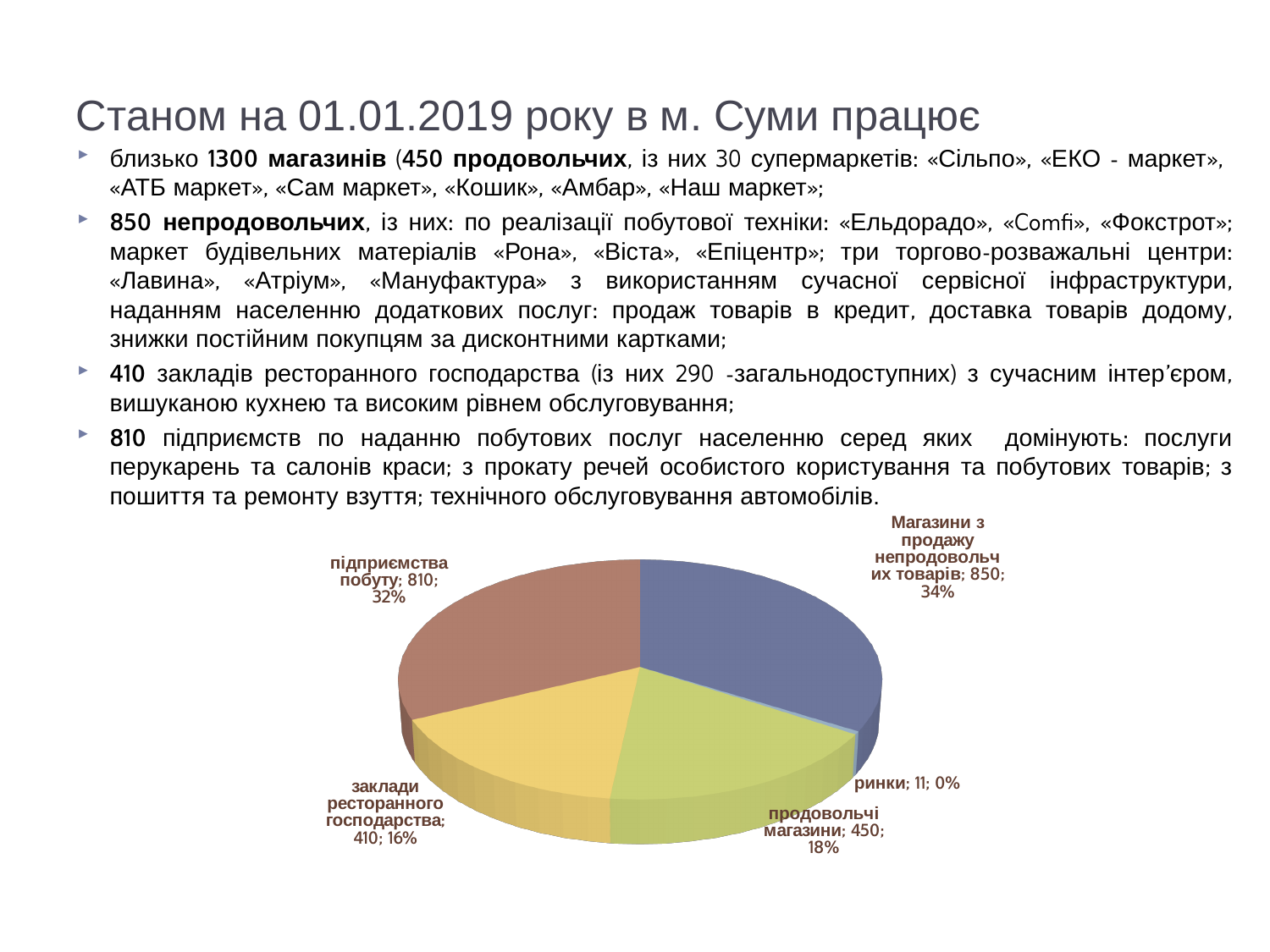

# Станом на 01.01.2019 року в м. Суми працює
близько 1300 магазинів (450 продовольчих, із них 30 супермаркетів: «Сільпо», «ЕКО - маркет»,  «АТБ маркет», «Сам маркет», «Кошик», «Амбар», «Наш маркет»;
850 непродовольчих, із них: по реалізації побутової техніки: «Ельдорадо», «Comfi», «Фокстрот»; маркет будівельних матеріалів «Рона», «Віста», «Епіцентр»; три торгово-розважальні центри: «Лавина», «Атріум», «Мануфактура» з використанням сучасної сервісної інфраструктури, наданням населенню додаткових послуг: продаж товарів в кредит, доставка товарів додому, знижки постійним покупцям за дисконтними картками;
410 закладів ресторанного господарства (із них 290 -загальнодоступних) з сучасним інтер’єром, вишуканою кухнею та високим рівнем обслуговування;
810 підприємств по наданню побутових послуг населенню серед яких  домінують: послуги перукарень та салонів краси; з прокату речей особистого користування та побутових товарів; з пошиття та ремонту взуття; технічного обслуговування автомобілів.

[unsupported chart]